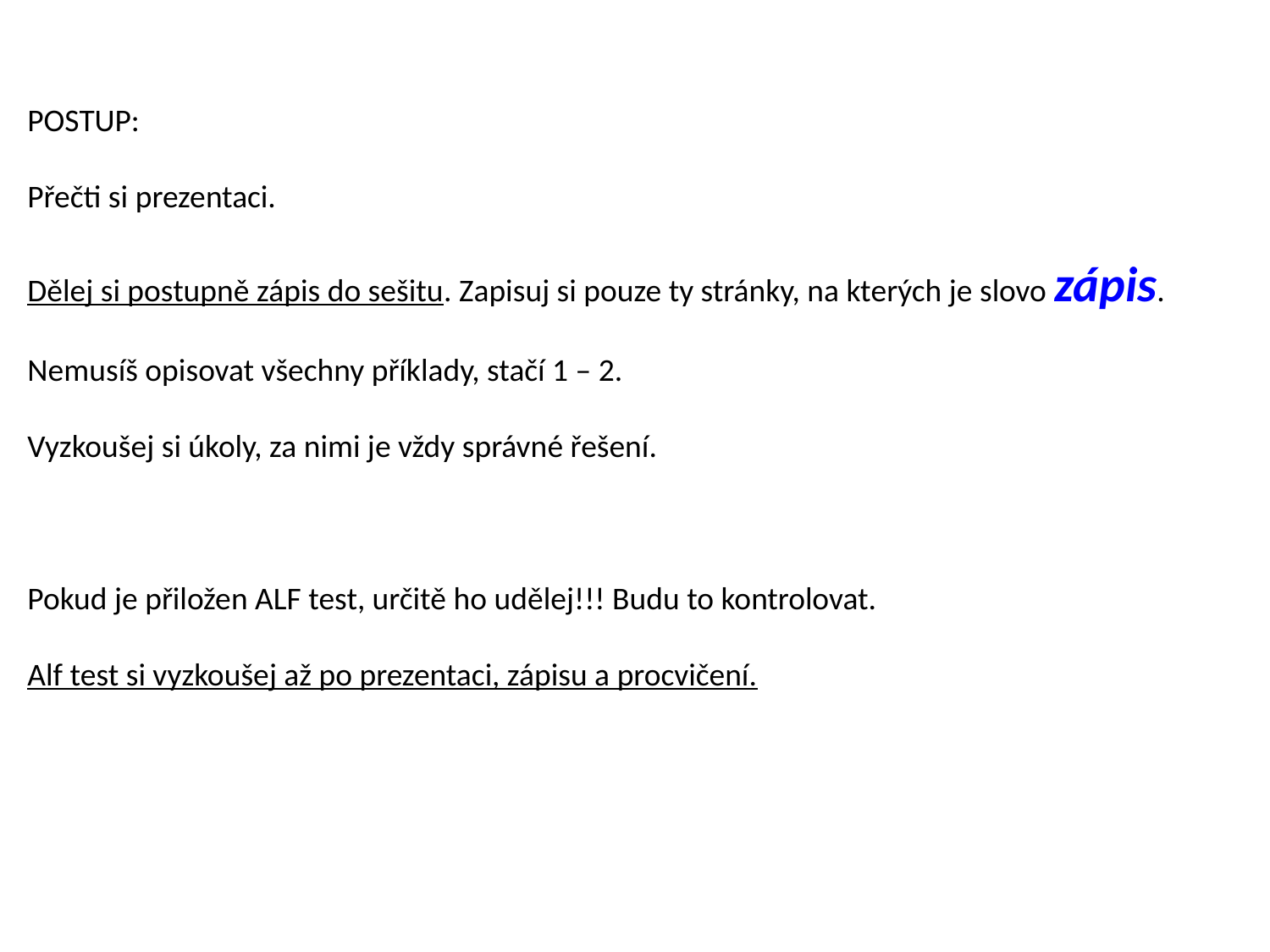

POSTUP:

Přečti si prezentaci.

Dělej si postupně zápis do sešitu. Zapisuj si pouze ty stránky, na kterých je slovo zápis.

Nemusíš opisovat všechny příklady, stačí 1 – 2.

Vyzkoušej si úkoly, za nimi je vždy správné řešení.

Pokud je přiložen ALF test, určitě ho udělej!!! Budu to kontrolovat.

Alf test si vyzkoušej až po prezentaci, zápisu a procvičení.